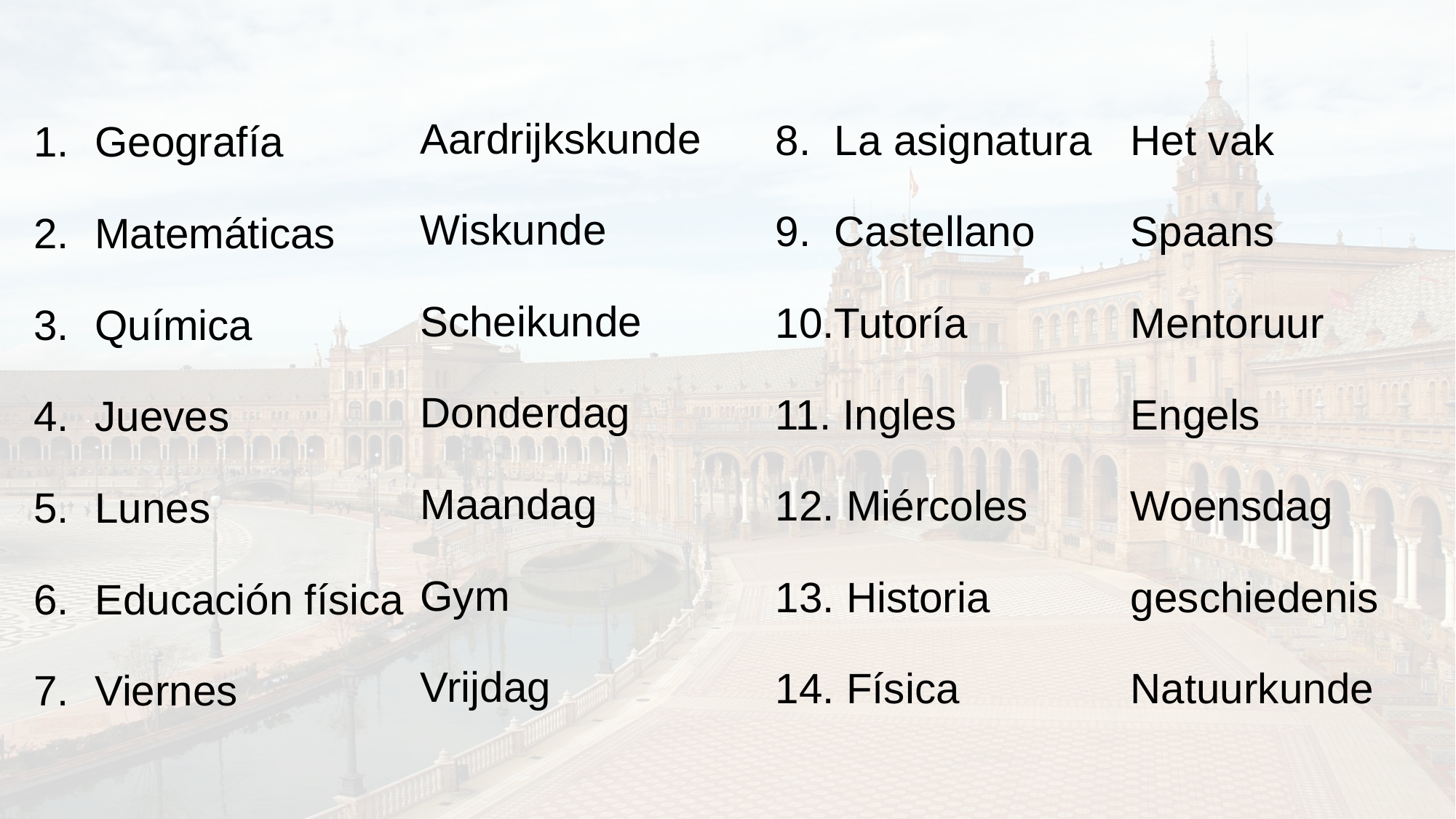

Aardrijkskunde
Wiskunde
Scheikunde
Donderdag
Maandag
Gym
Vrijdag
8.  La asignatura
9.  Castellano
10.Tutoría
11. Ingles
12. Miércoles
13. Historia
14. Física

Het vak
Spaans
Mentoruur
Engels
Woensdag
geschiedenis
Natuurkunde

Geografía
Matemáticas
Química
Jueves
Lunes
Educación física
Viernes